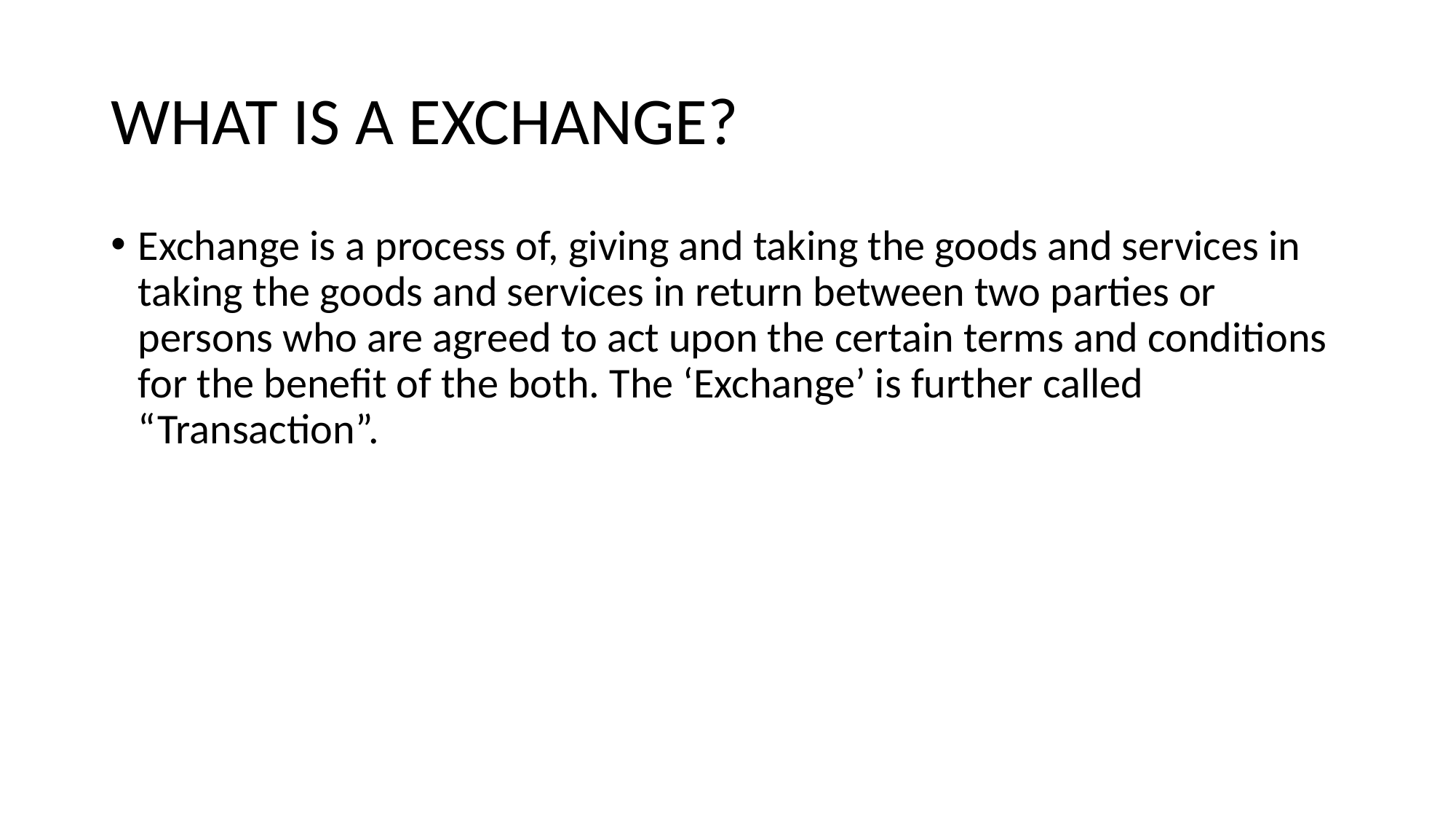

# WHAT IS A EXCHANGE?
Exchange is a process of, giving and taking the goods and services in taking the goods and services in return between two parties or persons who are agreed to act upon the certain terms and conditions for the benefit of the both. The ‘Exchange’ is further called “Transaction”.